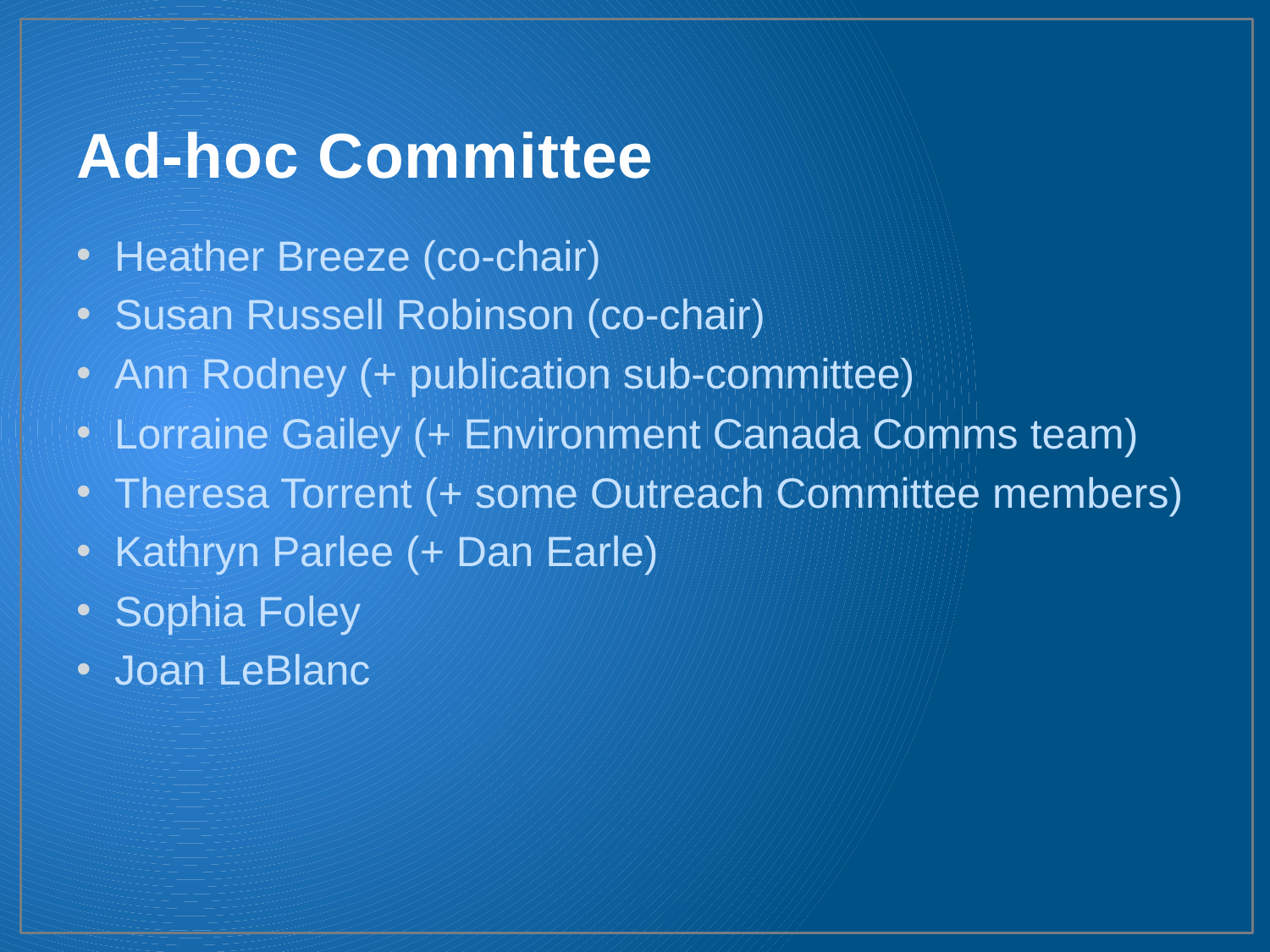

# Ad-hoc Committee
Heather Breeze (co-chair)
Susan Russell Robinson (co-chair)
Ann Rodney (+ publication sub-committee)
Lorraine Gailey (+ Environment Canada Comms team)
Theresa Torrent (+ some Outreach Committee members)
Kathryn Parlee (+ Dan Earle)
Sophia Foley
Joan LeBlanc